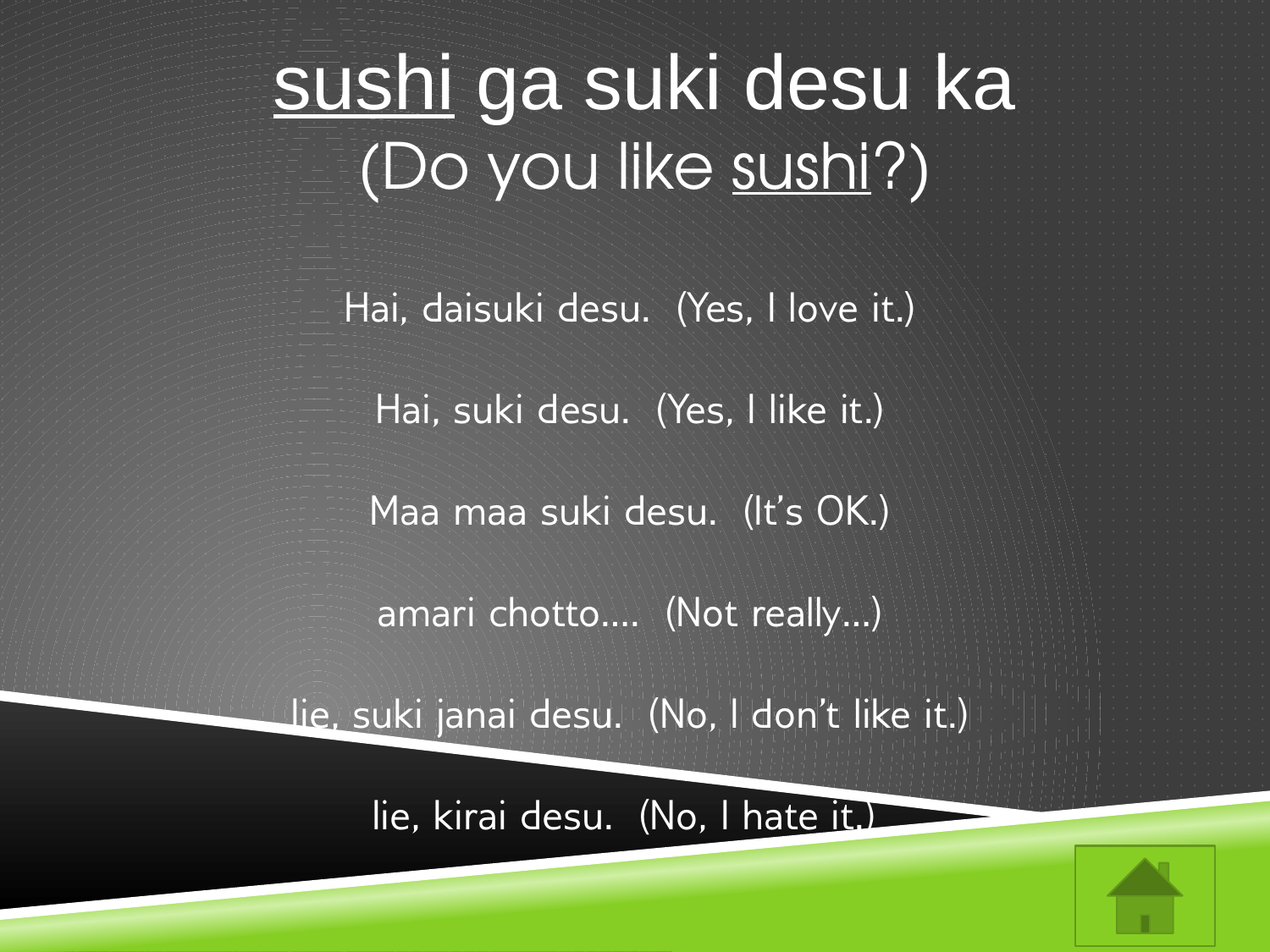

sushi ga suki desu ka
(Do you like sushi?)
Hai, daisuki desu.  (Yes, I love it.)

Hai, suki desu.  (Yes, I like it.)

Maa maa suki desu.  (It’s OK.)

amari chotto….  (Not really…)

Iie, suki janai desu.  (No, I don’t like it.)

Iie, kirai desu.  (No, I hate it.)